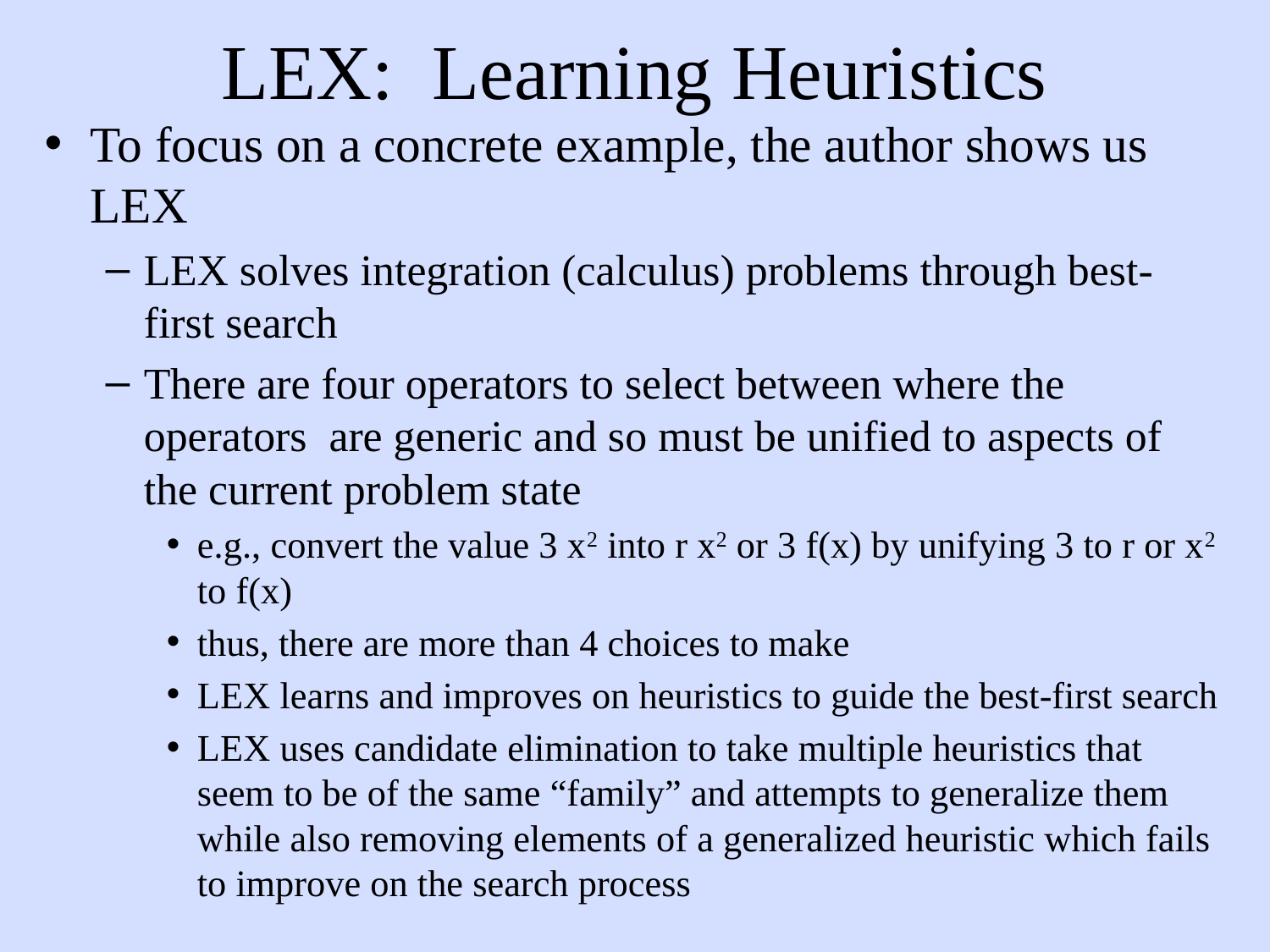

# LEX:  Learning Heuristics
To focus on a concrete example, the author shows us LEX
LEX solves integration (calculus) problems through best-first search
There are four operators to select between where the operators  are generic and so must be unified to aspects of the current problem state
e.g., convert the value 3 x2 into r x2 or 3 f(x) by unifying 3 to r or x2 to f(x)
thus, there are more than 4 choices to make
LEX learns and improves on heuristics to guide the best-first search
LEX uses candidate elimination to take multiple heuristics that seem to be of the same “family” and attempts to generalize them while also removing elements of a generalized heuristic which fails to improve on the search process